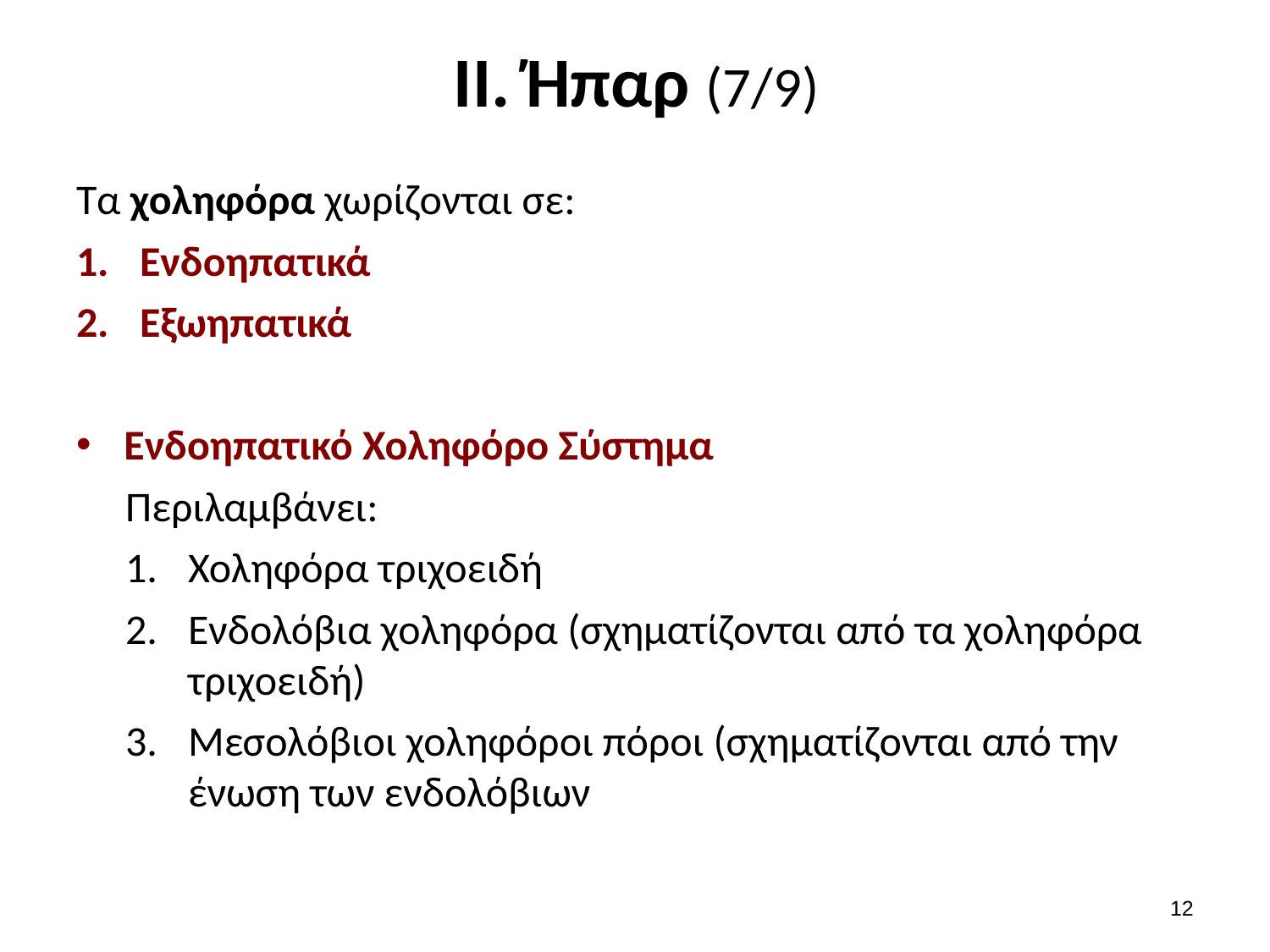

# ΙΙ. Ήπαρ (7/9)
Τα χοληφόρα χωρίζονται σε:
Ενδοηπατικά
Εξωηπατικά

Ενδοηπατικό Χοληφόρο Σύστημα
Περιλαμβάνει:
Χοληφόρα τριχοειδή
Eνδολόβια χοληφόρα (σχηματίζονται από τα χοληφόρα τριχοειδή)
Μεσολόβιοι χοληφόροι πόροι (σχηματίζονται από την ένωση των ενδολόβιων
12